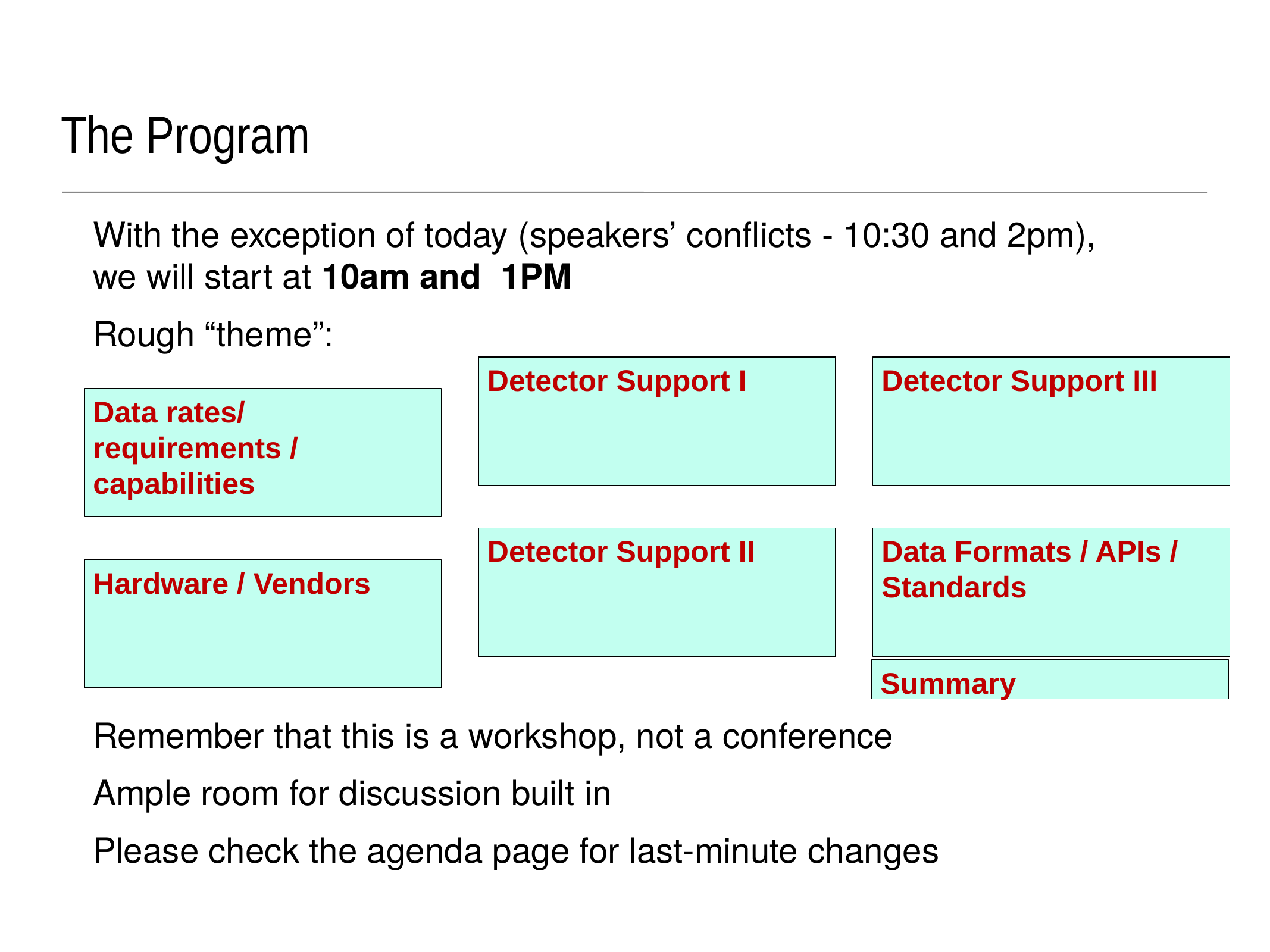

The Program
With the exception of today (speakers’ conflicts - 10:30 and 2pm), we will start at 10am and  1PM
Rough “theme”:

Remember that this is a workshop, not a conference
Ample room for discussion built in
Please check the agenda page for last-minute changes

Detector Support I
Detector Support III
Data rates/ requirements /  capabilities
Detector Support II
Data Formats / APIs / Standards
Hardware / Vendors
Summary